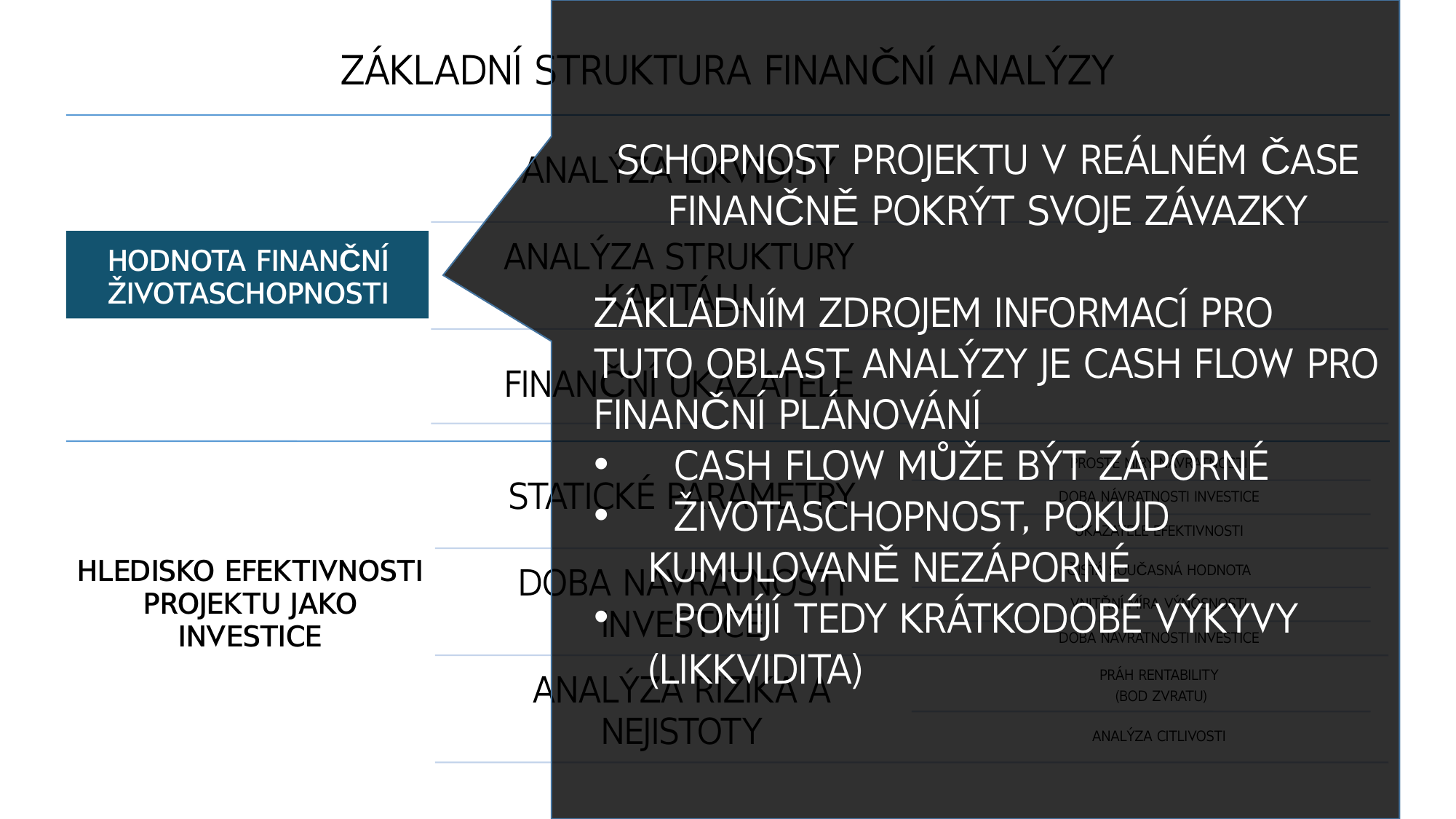

SCHOPNOST PROJEKTU V REÁLNÉM ČASE FINANČNĚ POKRÝT SVOJE ZÁVAZKY

ZÁKLADNÍM ZDROJEM INFORMACÍ PRO TUTO OBLAST ANALÝZY JE CASH FLOW PRO FINANČNÍ PLÁNOVÁNÍ
  CASH FLOW MŮŽE BÝT ZÁPORNÉ
  ŽIVOTASCHOPNOST, POKUD        KUMULOVANĚ NEZÁPORNÉ
  POMÍJÍ TEDY KRÁTKODOBÉ VÝKYVY (LIKKVIDITA)
ZÁKLADNÍ STRUKTURA FINANČNÍ ANALÝZY
HODNOTA FINANČNÍ ŽIVOTASCHOPNOSTI
ANALÝZA LIKVIDITY
ANALÝZA STRUKTURY KAPITÁLU
FINANČNÍ UKAZATELE
HLEDISKO EFEKTIVNOSTI PROJEKTU JAKO INVESTICE
STATICKÉ PARAMETRY
PROSTÉ MÍRY NÁVRATNOSTI
DOBA NÁVRATNOSTI INVESTICE
UKAZATELE EFEKTIVNOSTI
DOBA NÁVRATNOSTI INVESTICE
ČISTÁ SOUČASNÁ HODNOTA
VNITŘNÍ MÍRA VÝNOSNOSTI
DOBA NÁVRATNOSTI INVESTICE
ANALÝZA RIZIKA A NEJISTOTY
PRÁH RENTABILITY
 (BOD ZVRATU)
ANALÝZA CITLIVOSTI